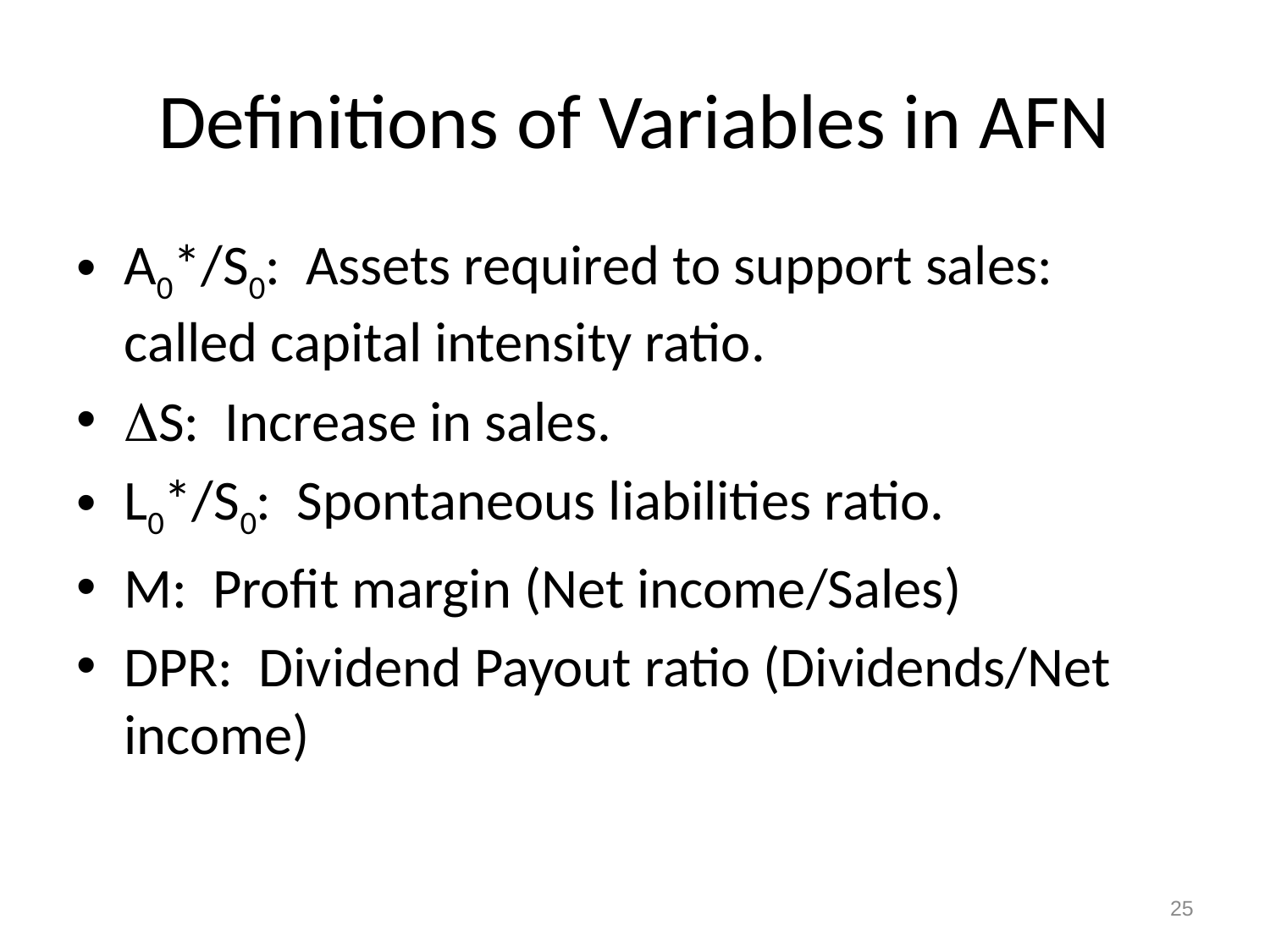

# Definitions of Variables in AFN

A0*/S0:  Assets required to support sales: called capital intensity ratio.
ΔS:  Increase in sales.
L0*/S0:  Spontaneous liabilities ratio.
M:  Profit margin (Net income/Sales)
DPR:  Dividend Payout ratio (Dividends/Net income)
25